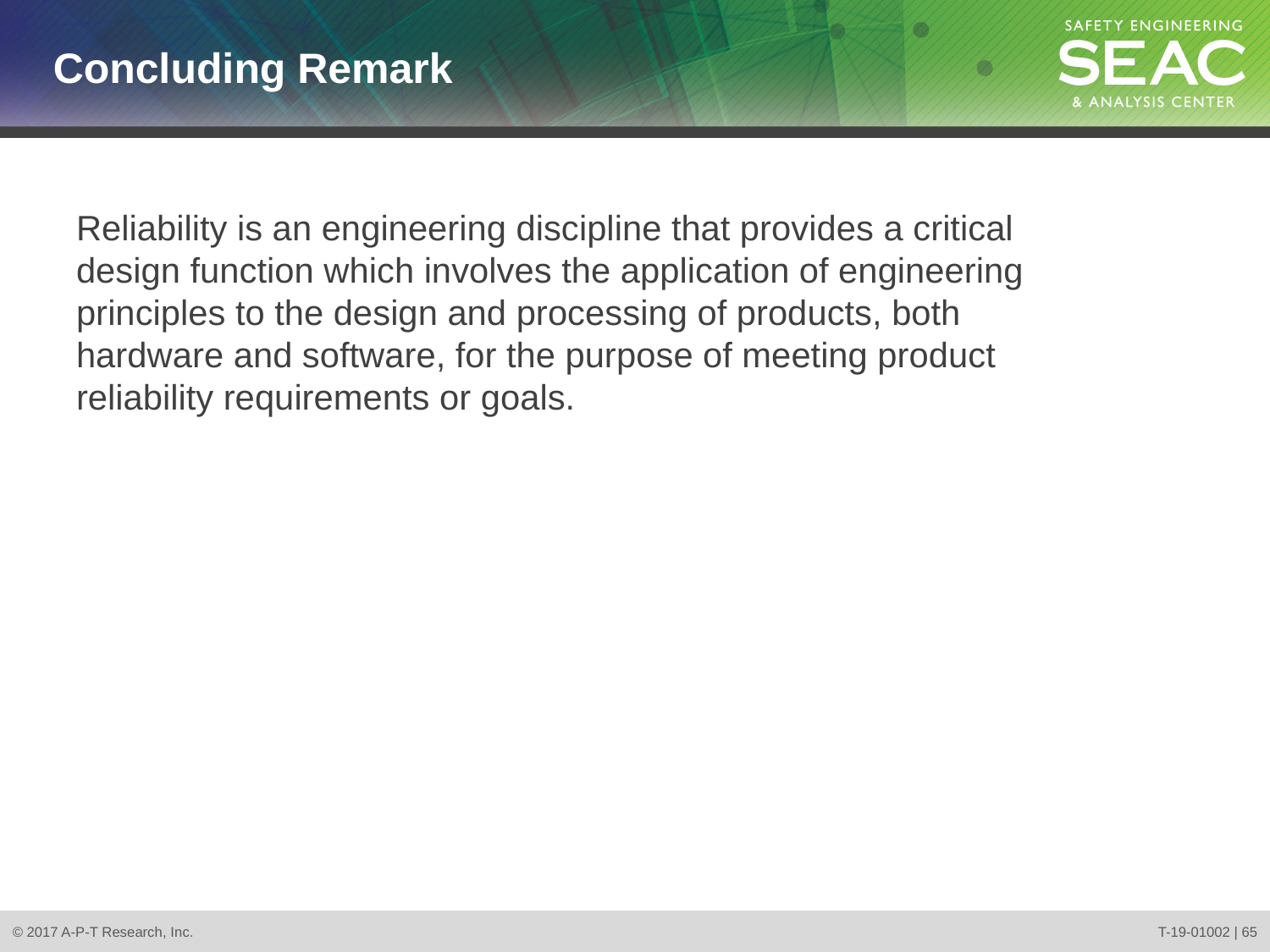

# Concluding Remark
Reliability is an engineering discipline that provides a critical design function which involves the application of engineering principles to the design and processing of products, both hardware and software, for the purpose of meeting product reliability requirements or goals.